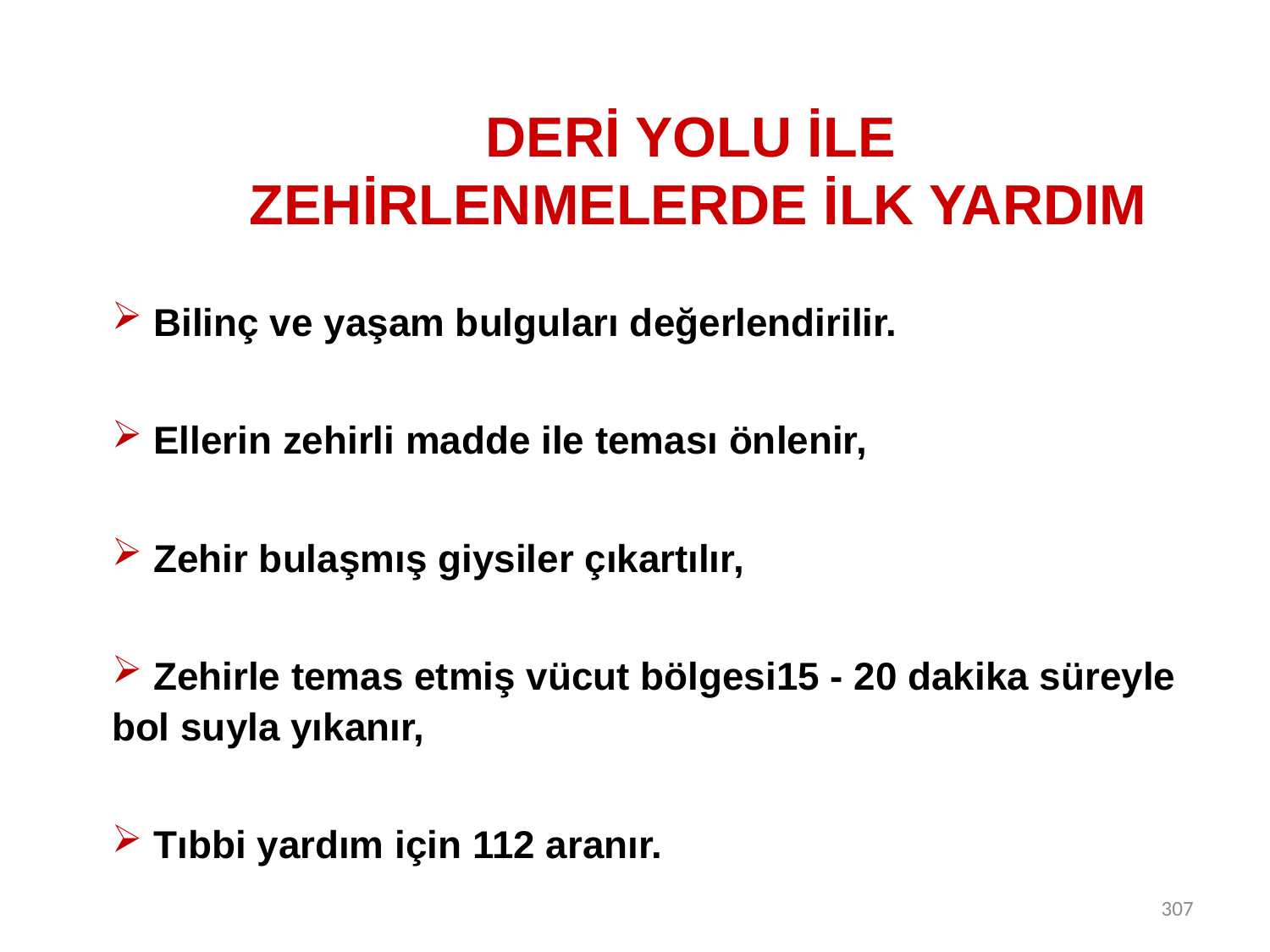

# DERİ YOLU İLE ZEHİRLENMELERDE İLK YARDIM

 Bilinç ve yaşam bulguları değerlendirilir.

 Ellerin zehirli madde ile teması önlenir,

 Zehir bulaşmış giysiler çıkartılır,

 Zehirle temas etmiş vücut bölgesi15 - 20 dakika süreyle bol suyla yıkanır,

 Tıbbi yardım için 112 aranır.
307